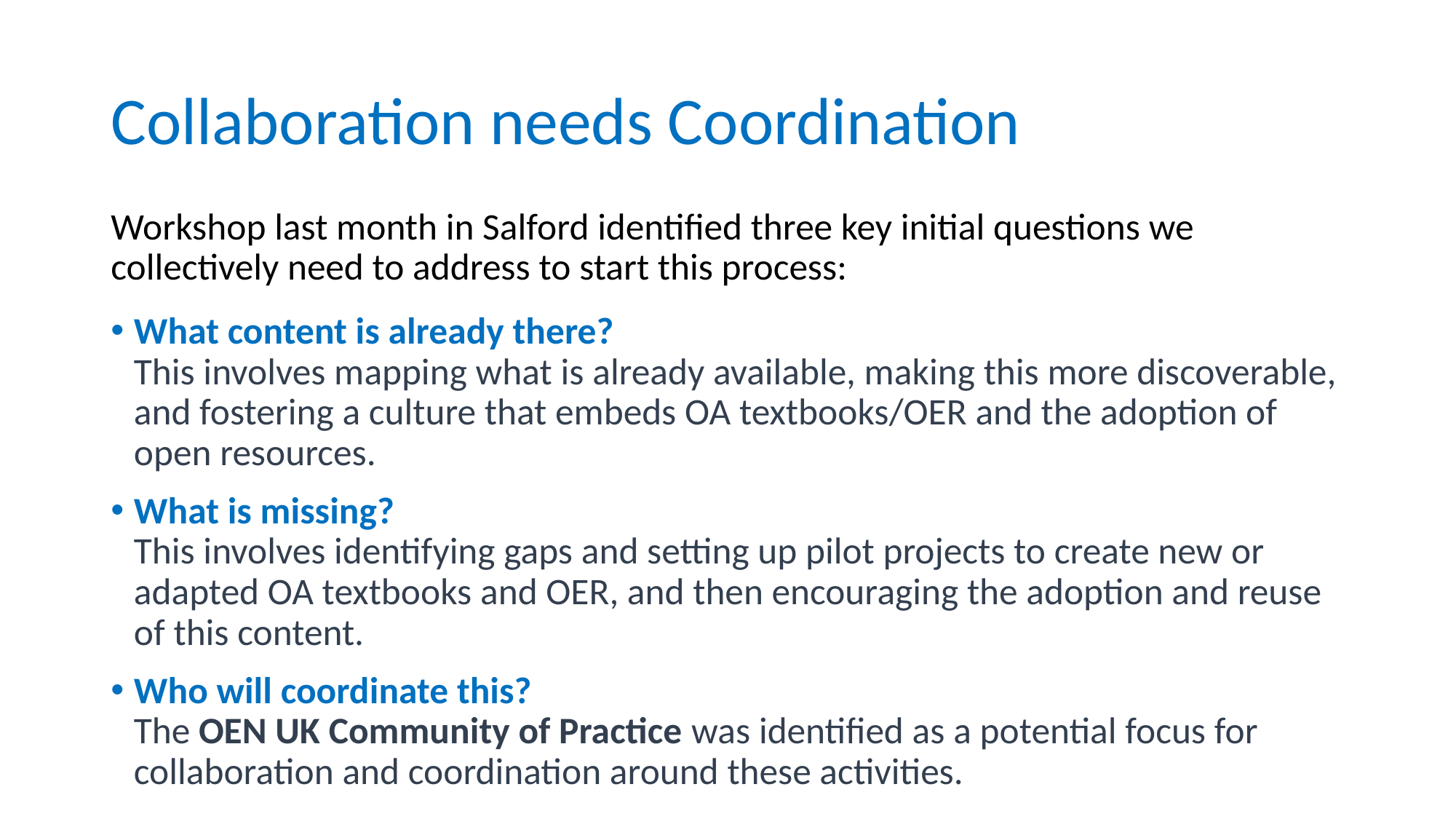

# Collaboration needs Coordination
Workshop last month in Salford identified three key initial questions we collectively need to address to start this process:
What content is already there?
This involves mapping what is already available, making this more discoverable, and fostering a culture that embeds OA textbooks/OER and the adoption of open resources.
What is missing?
This involves identifying gaps and setting up pilot projects to create new or adapted OA textbooks and OER, and then encouraging the adoption and reuse of this content.
Who will coordinate this?
The OEN UK Community of Practice was identified as a potential focus for collaboration and coordination around these activities.